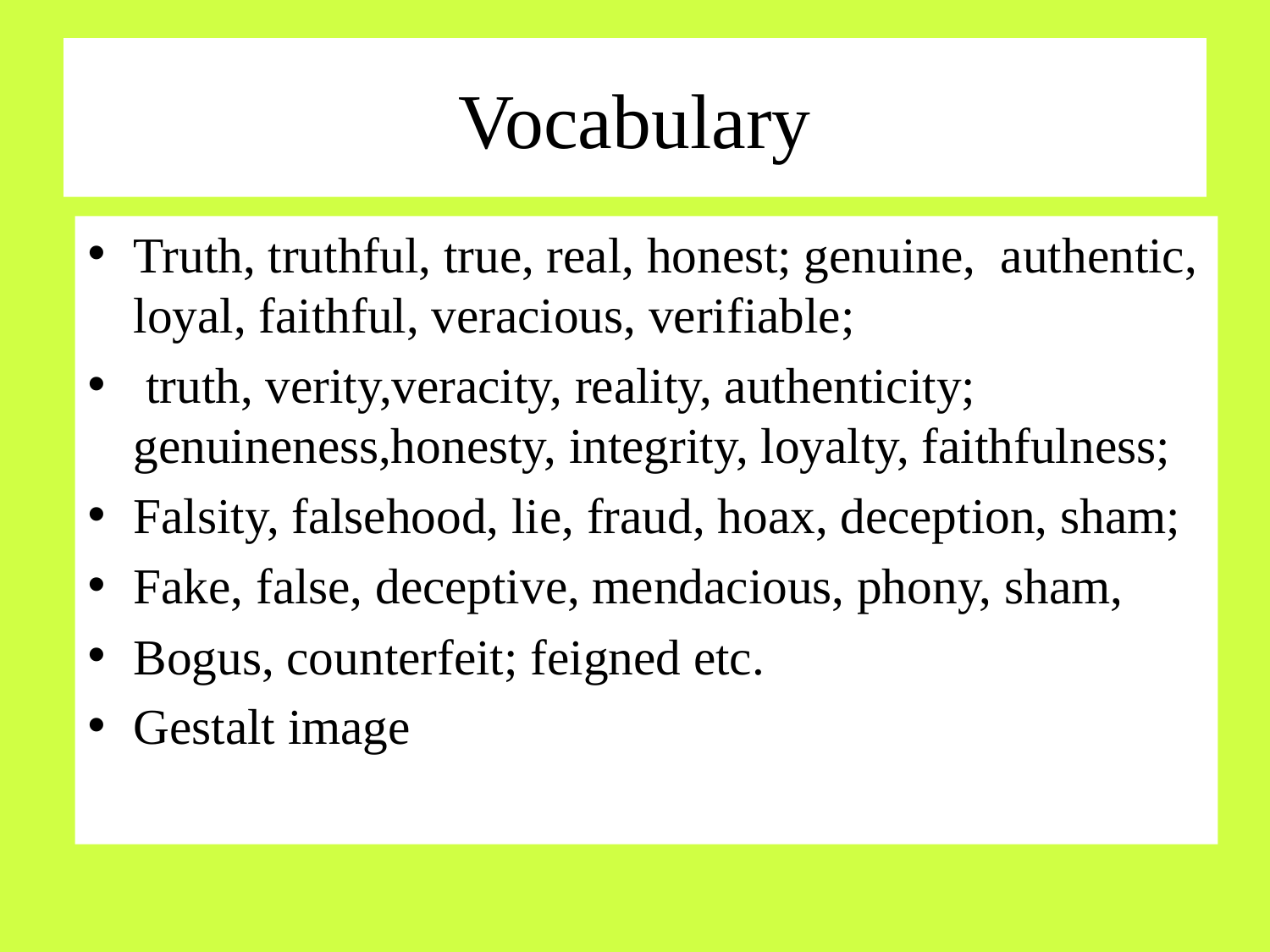

# Vocabulary
Truth, truthful, true, real, honest; genuine,  authentic, loyal, faithful, veracious, verifiable;
 truth, verity,veracity, reality, authenticity; genuineness,honesty, integrity, loyalty, faithfulness;
Falsity, falsehood, lie, fraud, hoax, deception, sham;
Fake, false, deceptive, mendacious, phony, sham,
Bogus, counterfeit; feigned etc.
Gestalt image